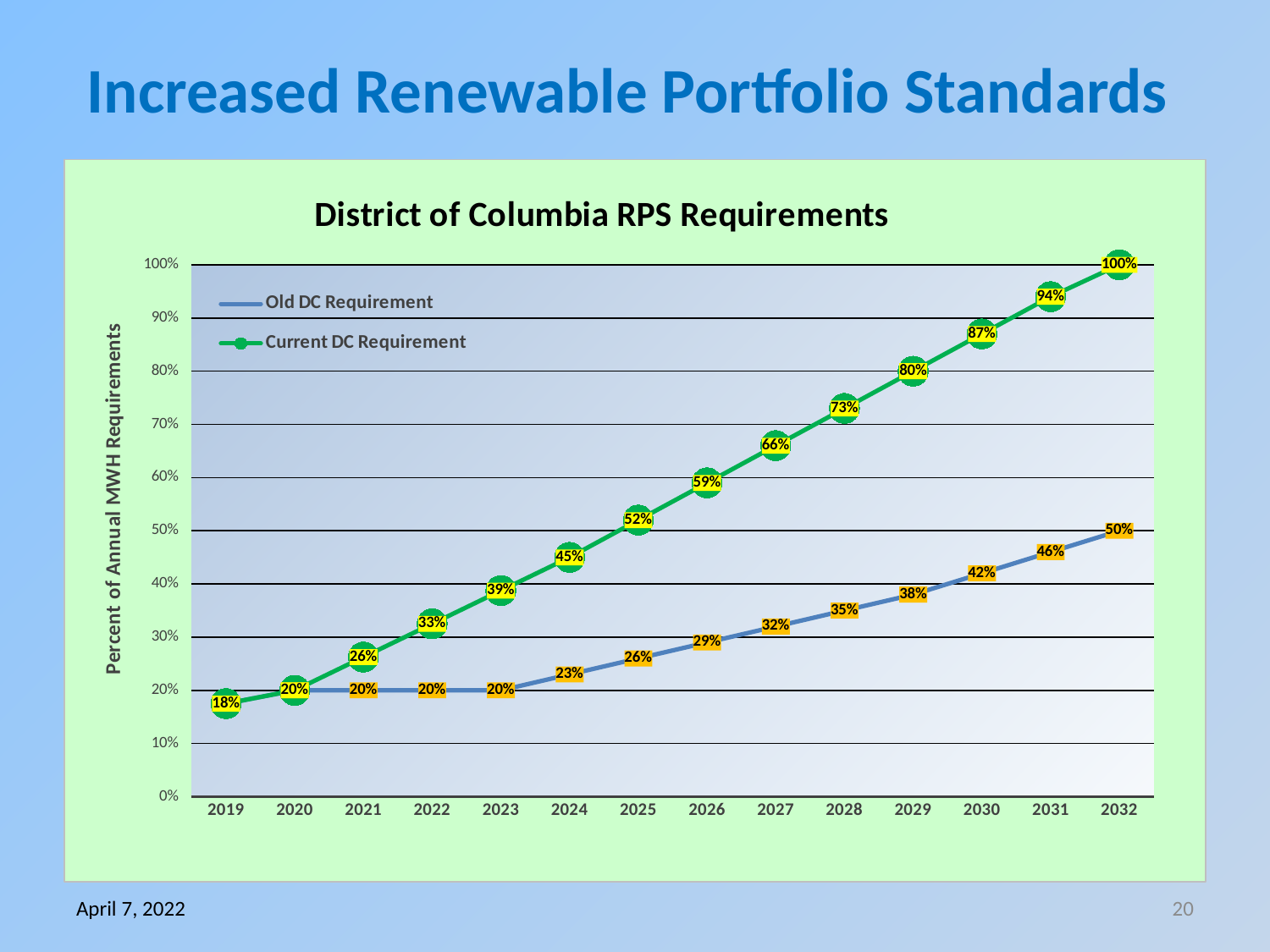

# Increased Renewable Portfolio Standards

### Chart: District of Columbia RPS Requirements

| Category | Old DC Requirement | Current DC Requirement |
|---|---|---|
| 2019 | 0.175 | 0.175 |
| 2020 | 0.2 | 0.2 |
| 2021 | 0.2 | 0.2625 |
| 2022 | 0.2 | 0.325 |
| 2023 | 0.2 | 0.3875 |
| 2024 | 0.23 | 0.45 |
| 2025 | 0.26 | 0.52 |
| 2026 | 0.29 | 0.59 |
| 2027 | 0.32 | 0.66 |
| 2028 | 0.35 | 0.73 |
| 2029 | 0.38 | 0.8 |
| 2030 | 0.42 | 0.87 |
| 2031 | 0.46 | 0.94 |
| 2032 | 0.5 | 1.0 |
April 7, 2022
20